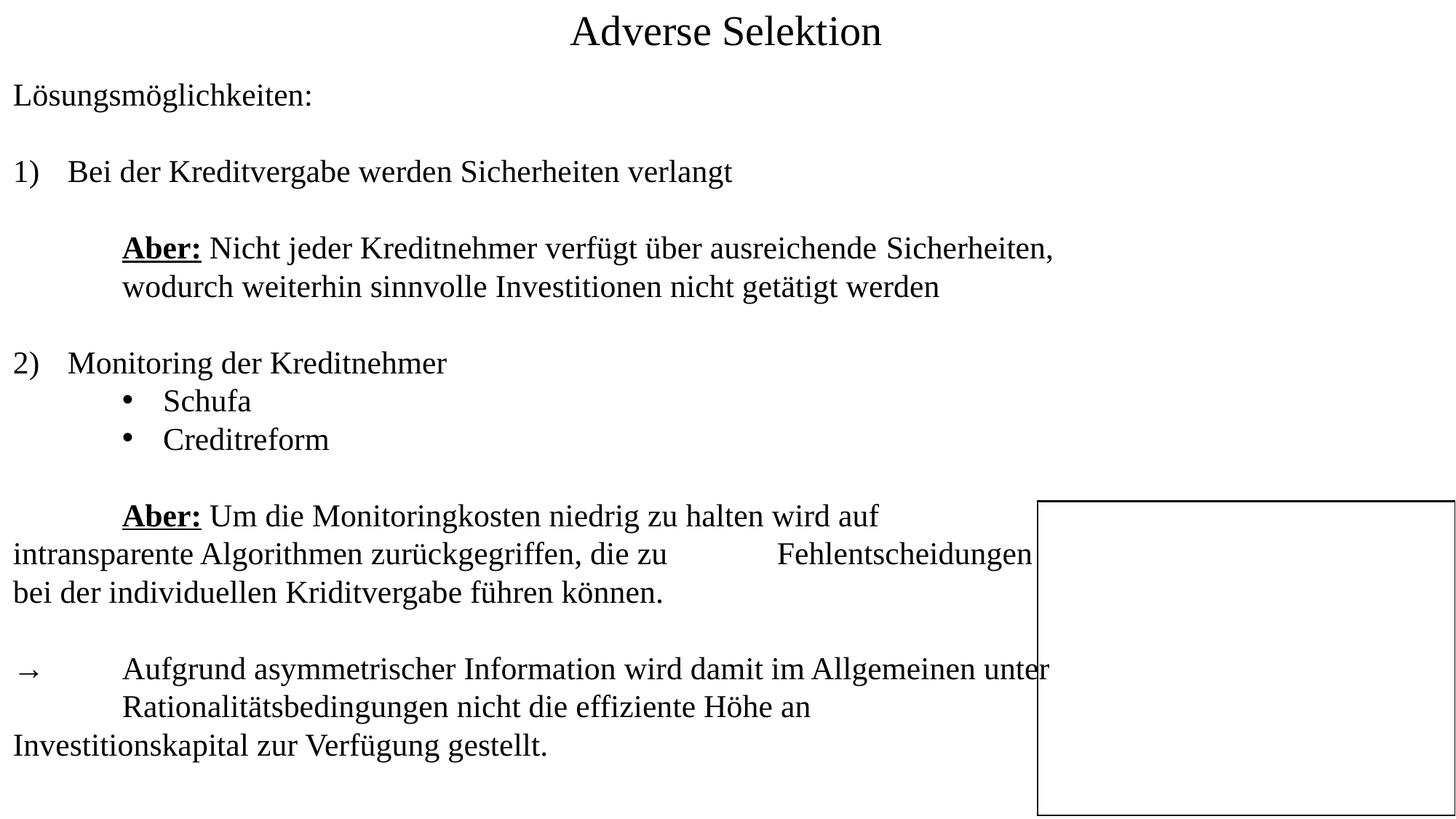

Adverse Selektion
Lösungsmöglichkeiten:

Bei der Kreditvergabe werden Sicherheiten verlangt

	Aber: Nicht jeder Kreditnehmer verfügt über ausreichende 	Sicherheiten, 	wodurch weiterhin sinnvolle Investitionen nicht getätigt werden

Monitoring der Kreditnehmer
Schufa
Creditreform

	Aber: Um die Monitoringkosten niedrig zu halten wird auf 	intransparente Algorithmen zurückgegriffen, die zu 	Fehlentscheidungen bei der individuellen Kriditvergabe führen können.

→ 	Aufgrund asymmetrischer Information wird damit im Allgemeinen unter 	Rationalitätsbedingungen nicht die effiziente Höhe an 	Investitionskapital zur Verfügung gestellt.